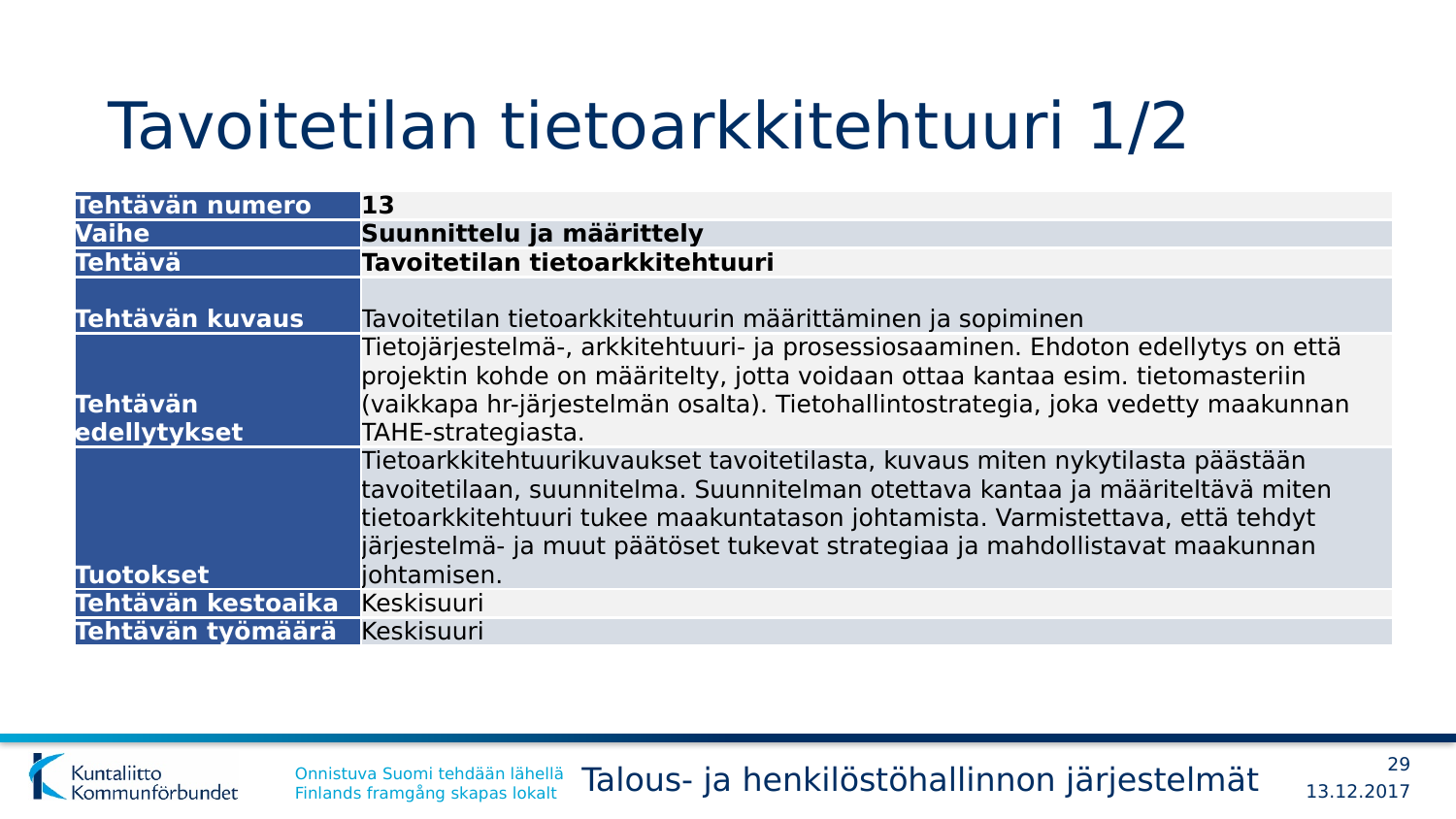

# Tavoitetilan tietoarkkitehtuuri 1/2
| Tehtävän numero | 13 |
| --- | --- |
| Vaihe | Suunnittelu ja määrittely |
| Tehtävä | Tavoitetilan tietoarkkitehtuuri |
| Tehtävän kuvaus | Tavoitetilan tietoarkkitehtuurin määrittäminen ja sopiminen |
| Tehtävän edellytykset | Tietojärjestelmä-, arkkitehtuuri- ja prosessiosaaminen. Ehdoton edellytys on että projektin kohde on määritelty, jotta voidaan ottaa kantaa esim. tietomasteriin (vaikkapa hr-järjestelmän osalta). Tietohallintostrategia, joka vedetty maakunnan TAHE-strategiasta. |
| Tuotokset | Tietoarkkitehtuurikuvaukset tavoitetilasta, kuvaus miten nykytilasta päästään tavoitetilaan, suunnitelma. Suunnitelman otettava kantaa ja määriteltävä miten tietoarkkitehtuuri tukee maakuntatason johtamista. Varmistettava, että tehdyt järjestelmä- ja muut päätöset tukevat strategiaa ja mahdollistavat maakunnan johtamisen. |
| Tehtävän kestoaika | Keskisuuri |
| Tehtävän työmäärä | Keskisuuri |
29
Talous- ja henkilöstöhallinnon järjestelmät
13.12.2017